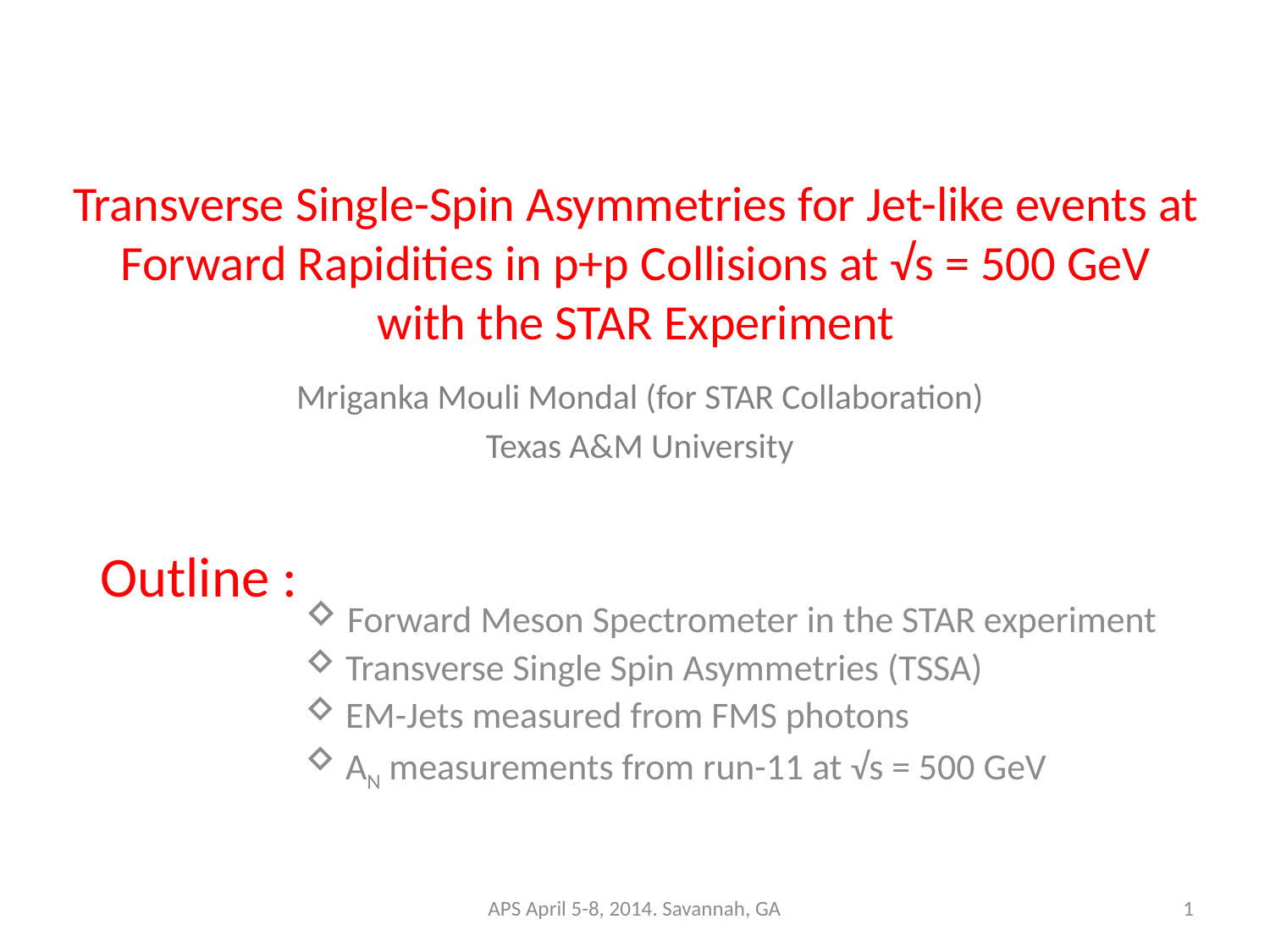

# Transverse Single-Spin Asymmetries for Jet-like events at Forward Rapidities in p+p Collisions at √s = 500 GeV with the STAR Experiment
Mriganka Mouli Mondal (for STAR Collaboration)
Texas A&M University
Outline :
 Forward Meson Spectrometer in the STAR experiment
 Transverse Single Spin Asymmetries (TSSA)
 EM-Jets measured from FMS photons
 AN measurements from run-11 at √s = 500 GeV
APS April 5-8, 2014. Savannah, GA
1